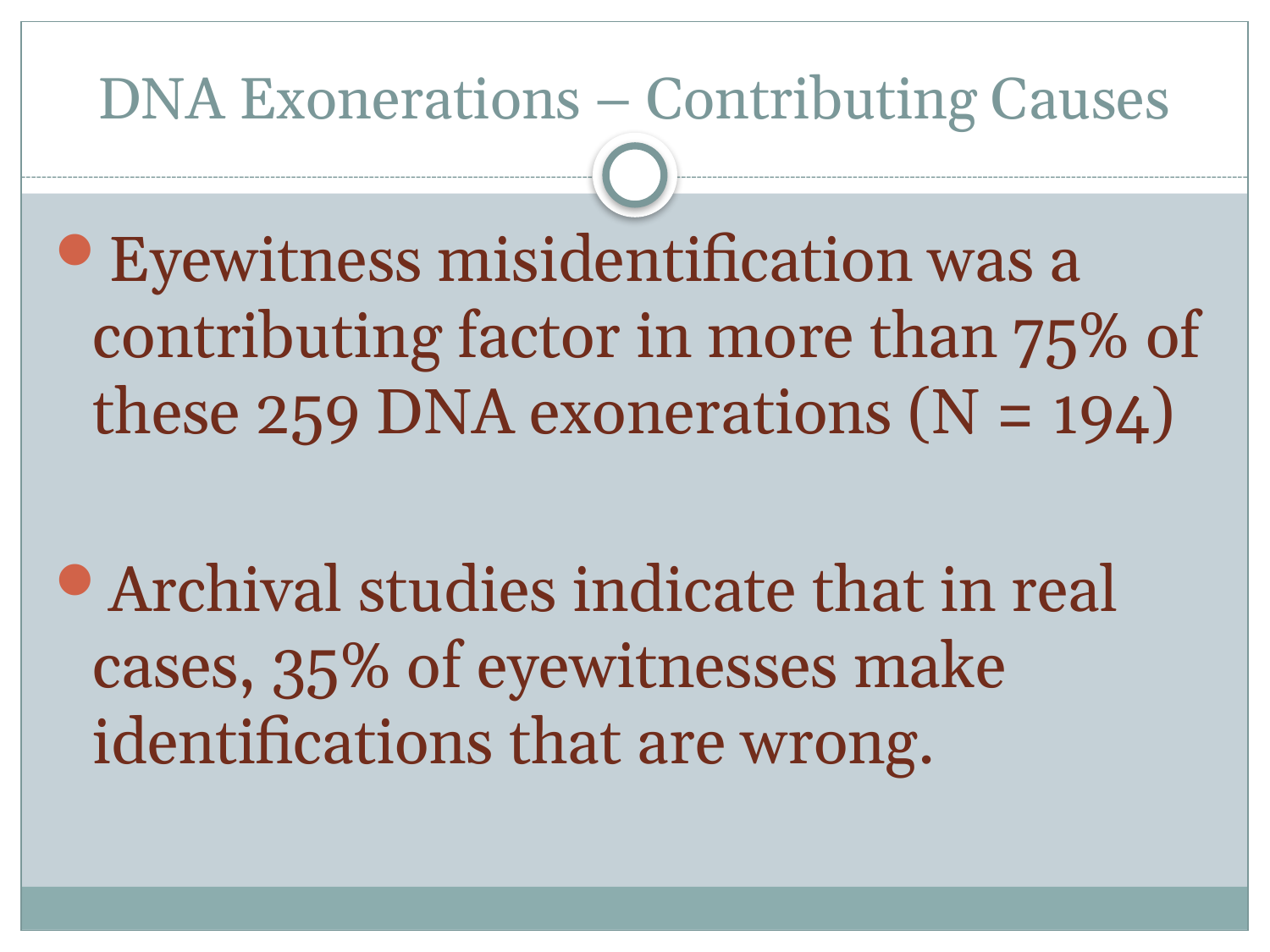

# DNA Exonerations – Contributing Causes
Eyewitness misidentification was a contributing factor in more than 75% of these 259 DNA exonerations (N = 194)

Archival studies indicate that in real cases, 35% of eyewitnesses make identifications that are wrong.